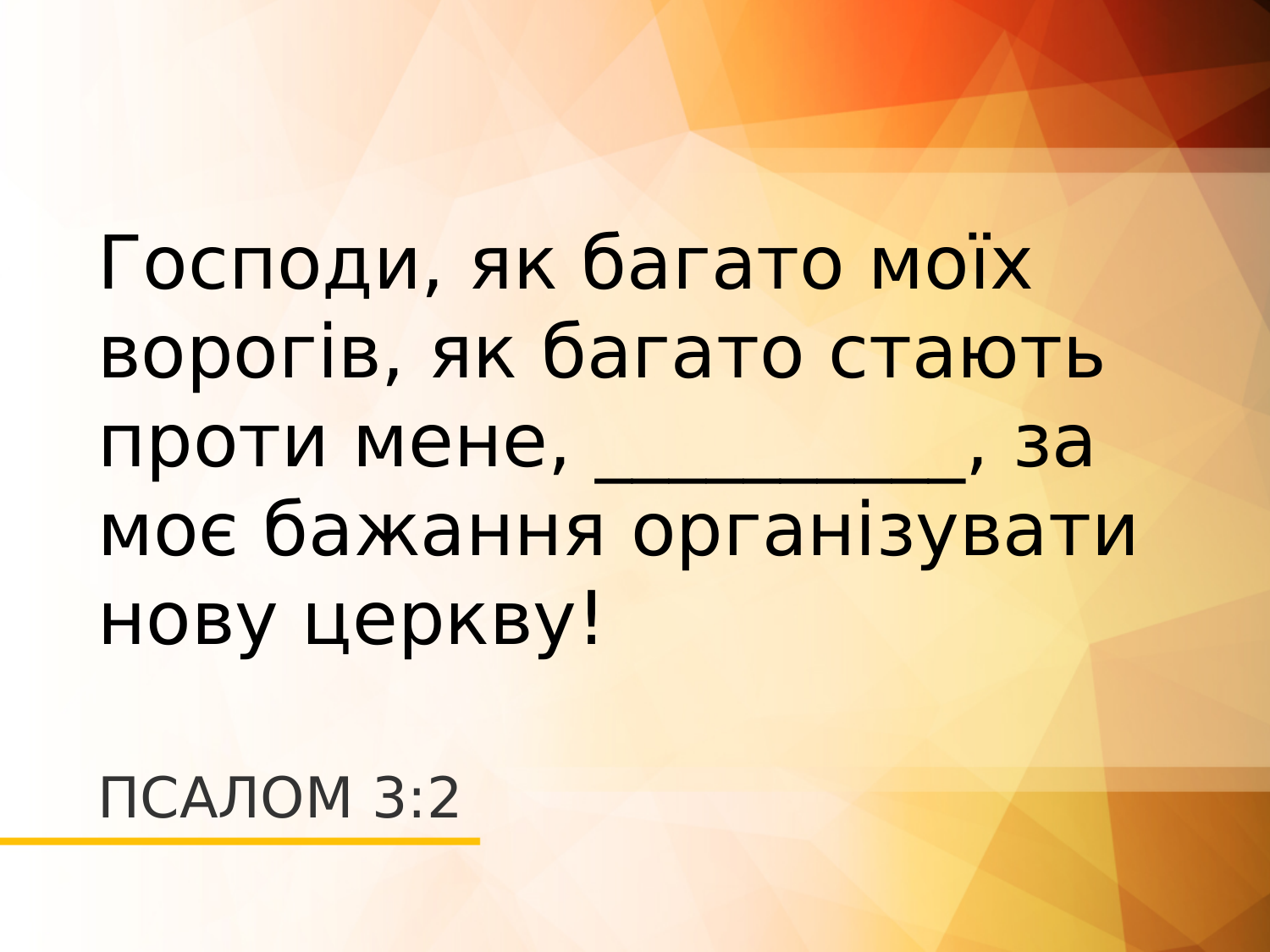

Господи, як багато моїх ворогів, як багато стають проти мене, __________, за моє бажання організувати нову церкву!
# ПСАЛОМ 3:2